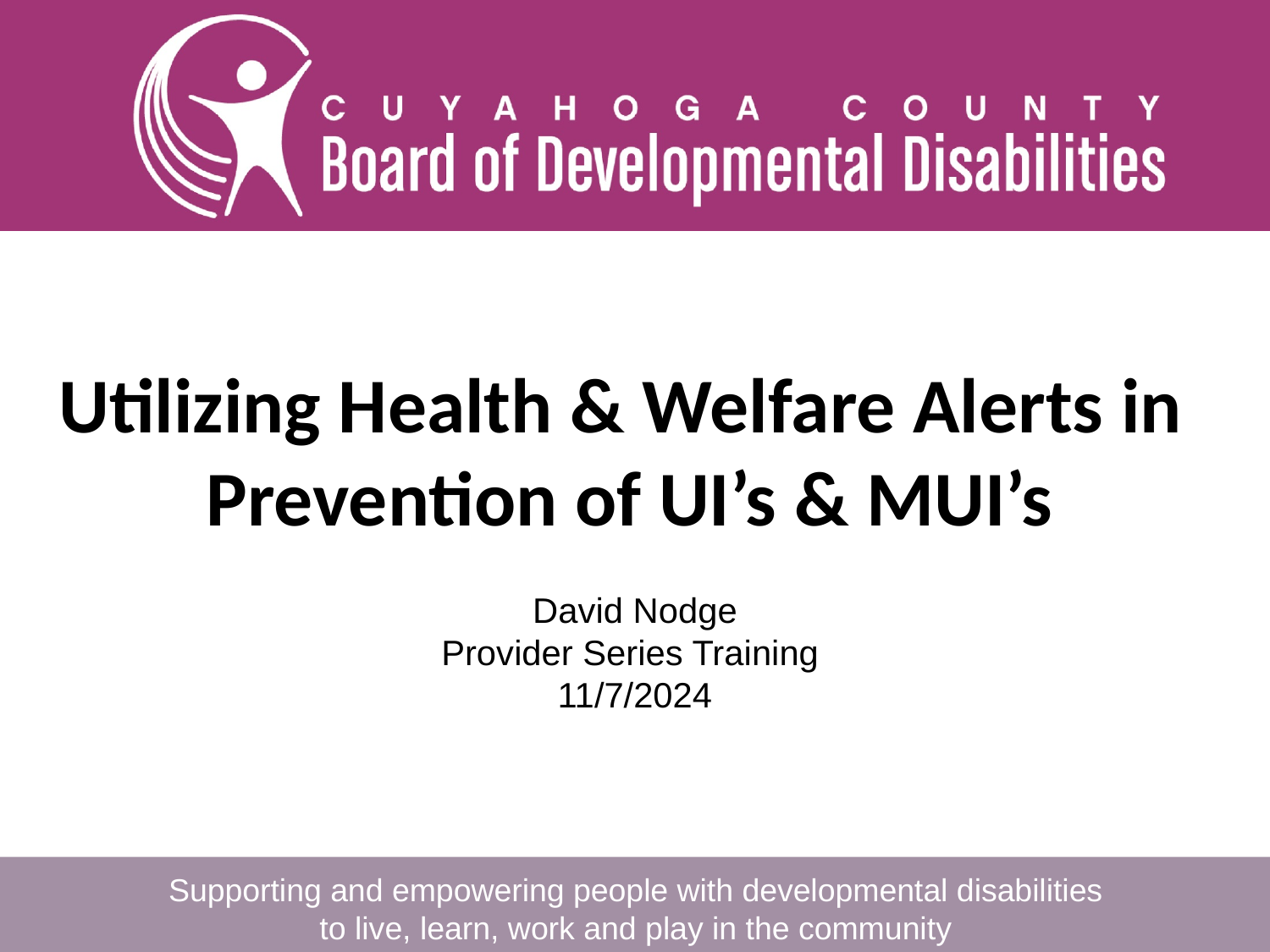

# Utilizing Health & Welfare Alerts in Prevention of UI’s & MUI’s
David Nodge
Provider Series Training
11/7/2024